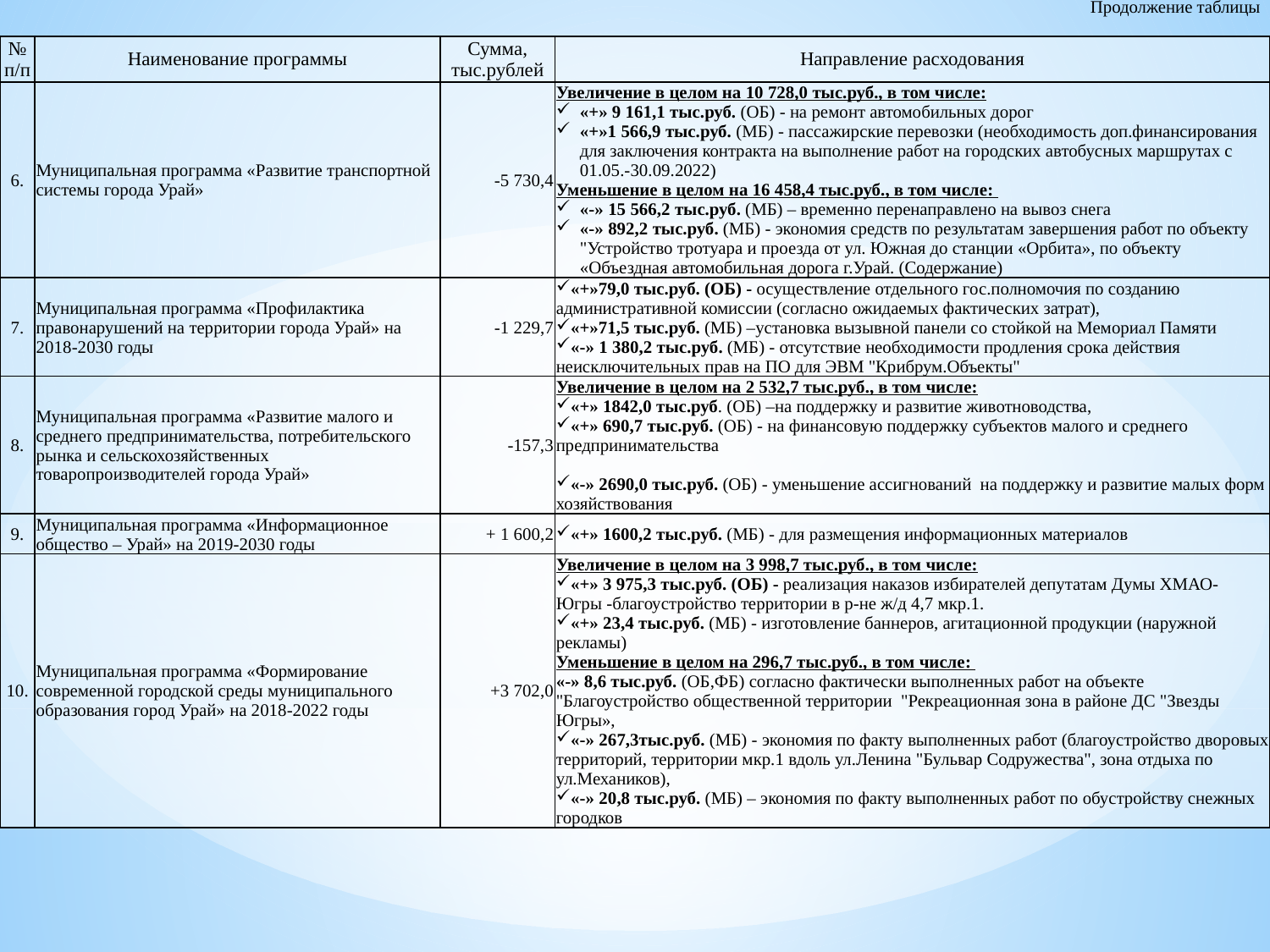

Продолжение таблицы
| № п/п | Наименование программы | Сумма, тыс.рублей | Направление расходования |
| --- | --- | --- | --- |
| 6. | Муниципальная программа «Развитие транспортной системы города Урай» | -5 730,4 | Увеличение в целом на 10 728,0 тыс.руб., в том числе: «+» 9 161,1 тыс.руб. (ОБ) - на ремонт автомобильных дорог «+»1 566,9 тыс.руб. (МБ) - пассажирские перевозки (необходимость доп.финансирования для заключения контракта на выполнение работ на городских автобусных маршрутах с 01.05.-30.09.2022) Уменьшение в целом на 16 458,4 тыс.руб., в том числе: «-» 15 566,2 тыс.руб. (МБ) – временно перенаправлено на вывоз снега «-» 892,2 тыс.руб. (МБ) - экономия средств по результатам завершения работ по объекту "Устройство тротуара и проезда от ул. Южная до станции «Орбита», по объекту «Объездная автомобильная дорога г.Урай. (Содержание) |
| 7. | Муниципальная программа «Профилактика правонарушений на территории города Урай» на 2018-2030 годы | -1 229,7 | «+»79,0 тыс.руб. (ОБ) - осуществление отдельного гос.полномочия по созданию административной комиссии (согласно ожидаемых фактических затрат), «+»71,5 тыс.руб. (МБ) –установка вызывной панели со стойкой на Мемориал Памяти «-» 1 380,2 тыс.руб. (МБ) - отсутствие необходимости продления срока действия неисключительных прав на ПО для ЭВМ "Крибрум.Объекты" |
| 8. | Муниципальная программа «Развитие малого и среднего предпринимательства, потребительского рынка и сельскохозяйственных товаропроизводителей города Урай» | -157,3 | Увеличение в целом на 2 532,7 тыс.руб., в том числе: «+» 1842,0 тыс.руб. (ОБ) –на поддержку и развитие животноводства, «+» 690,7 тыс.руб. (ОБ) - на финансовую поддержку субъектов малого и среднего предпринимательства «-» 2690,0 тыс.руб. (ОБ) - уменьшение ассигнований на поддержку и развитие малых форм хозяйствования |
| 9. | Муниципальная программа «Информационное общество – Урай» на 2019-2030 годы | + 1 600,2 | «+» 1600,2 тыс.руб. (МБ) - для размещения информационных материалов |
| 10. | Муниципальная программа «Формирование современной городской среды муниципального образования город Урай» на 2018-2022 годы | +3 702,0 | Увеличение в целом на 3 998,7 тыс.руб., в том числе: «+» 3 975,3 тыс.руб. (ОБ) - реализация наказов избирателей депутатам Думы ХМАО- Югры -благоустройство территории в р-не ж/д 4,7 мкр.1. «+» 23,4 тыс.руб. (МБ) - изготовление баннеров, агитационной продукции (наружной рекламы) Уменьшение в целом на 296,7 тыс.руб., в том числе: «-» 8,6 тыс.руб. (ОБ,ФБ) согласно фактически выполненных работ на объекте "Благоустройство общественной территории "Рекреационная зона в районе ДС "Звезды Югры», «-» 267,3тыс.руб. (МБ) - экономия по факту выполненных работ (благоустройство дворовых территорий, территории мкр.1 вдоль ул.Ленина "Бульвар Содружества", зона отдыха по ул.Механиков), «-» 20,8 тыс.руб. (МБ) – экономия по факту выполненных работ по обустройству снежных городков |